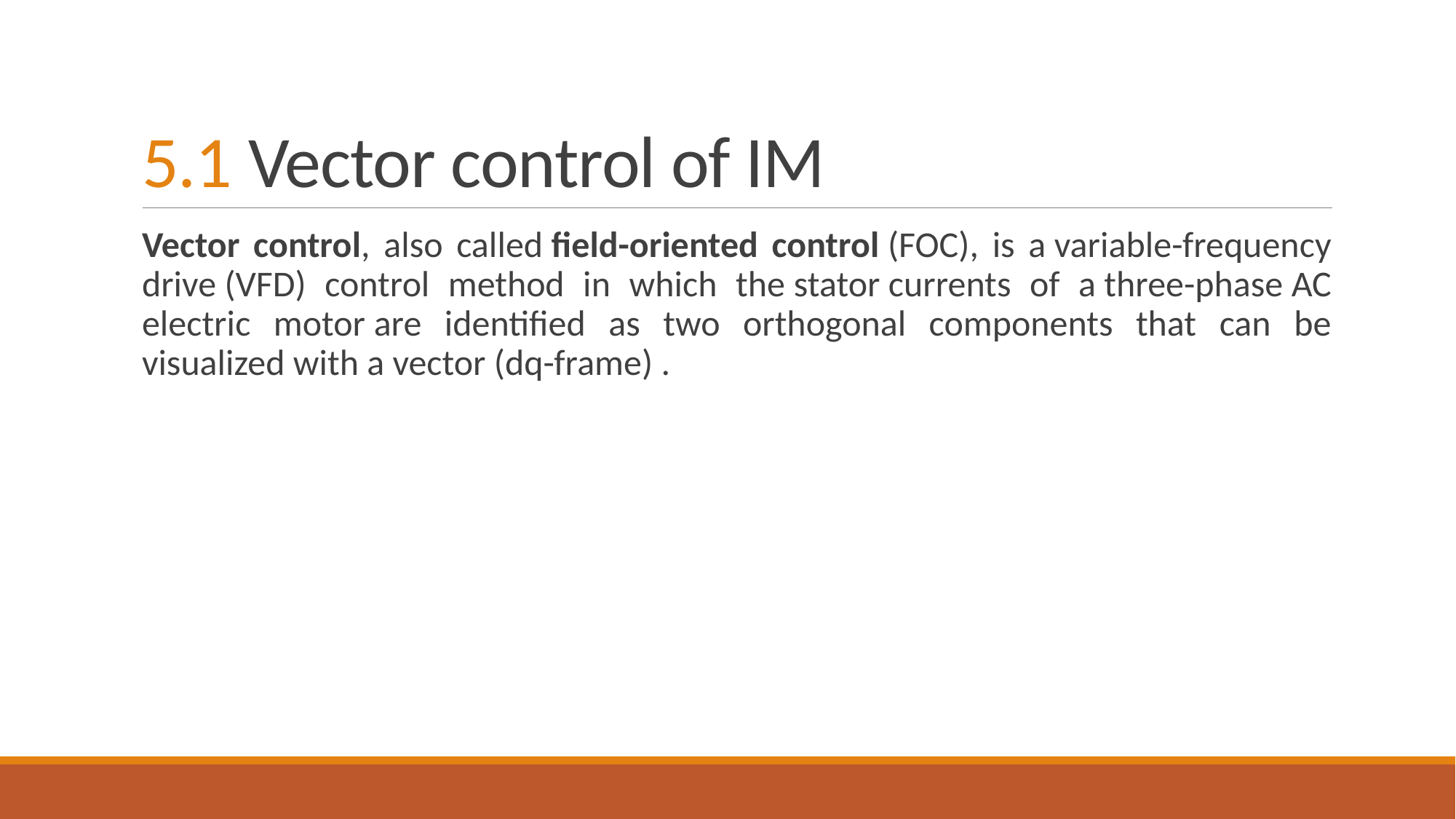

# 5.1 Vector control of IM
Vector control, also called field-oriented control (FOC), is a variable-frequency drive (VFD) control method in which the stator currents of a three-phase AC electric motor are identified as two orthogonal components that can be visualized with a vector (dq-frame) .